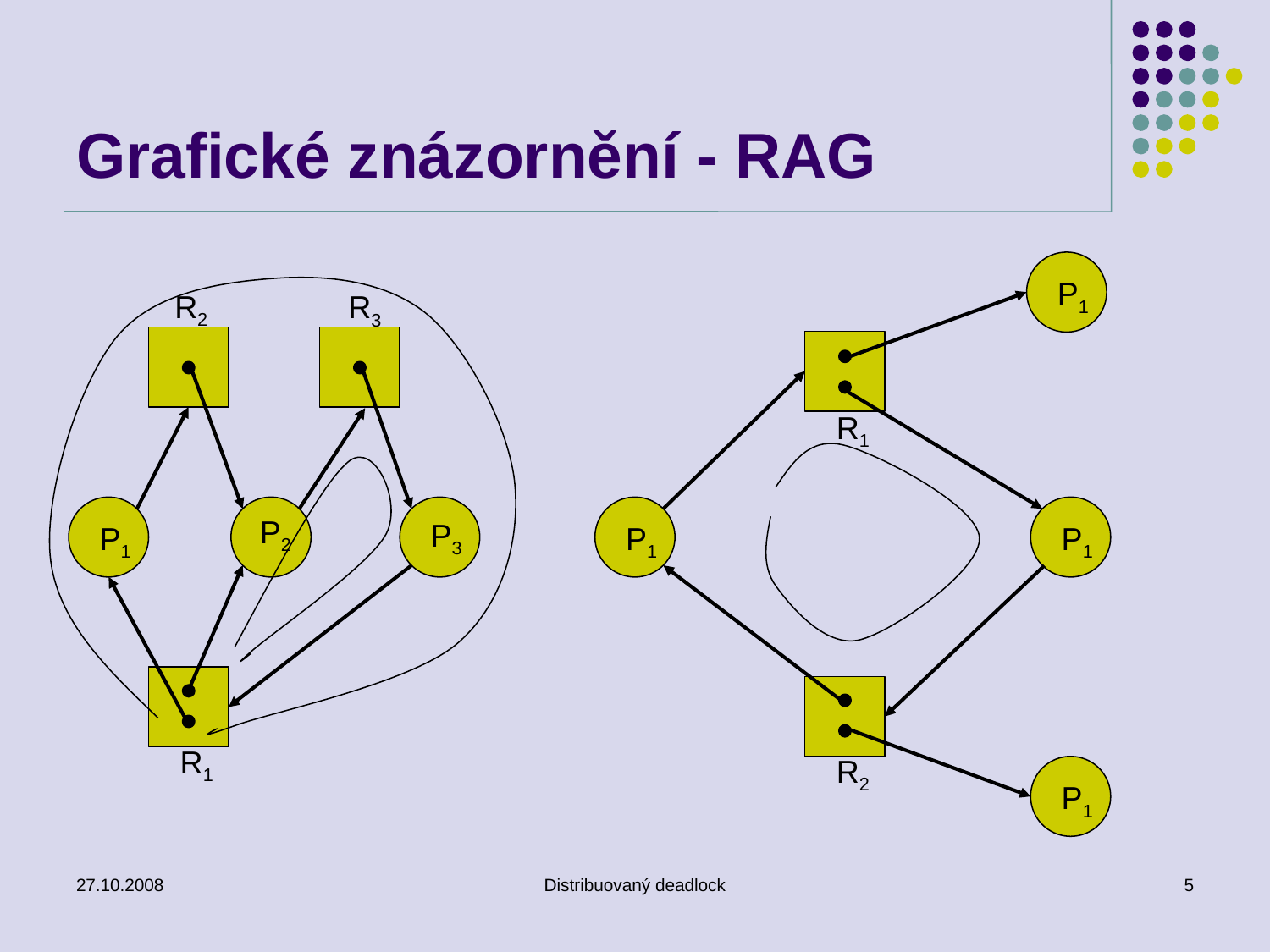

# Grafické znázornění - RAG

P1

R2
R3

R1

P2
P3
P1
P1
P1

R1
R2

P1
27.10.2008
Distribuovaný deadlock
5